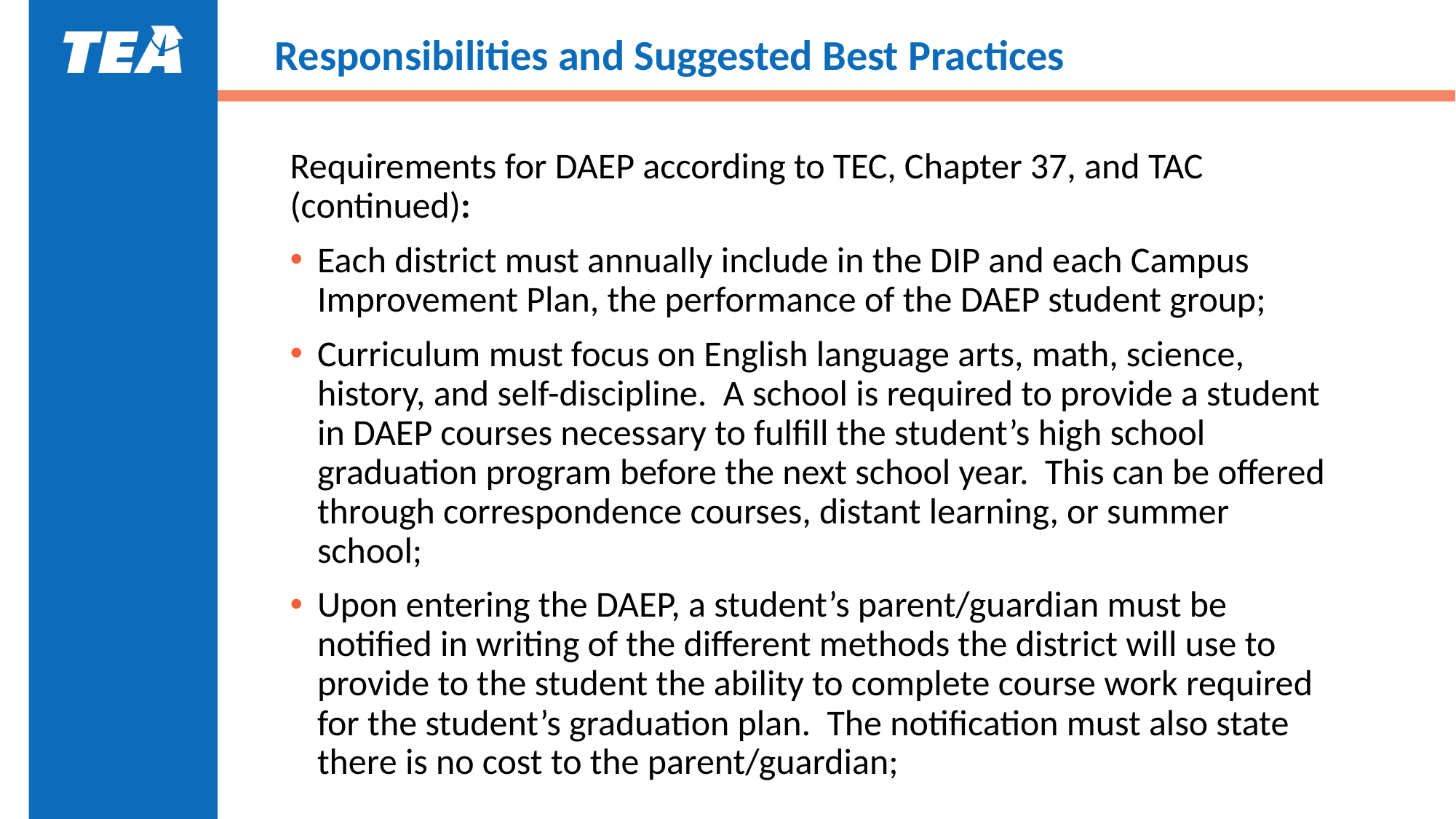

# Responsibilities and Suggested Best Practices
Requirements for DAEP according to TEC, Chapter 37, and TAC (continued):
Each district must annually include in the DIP and each Campus Improvement Plan, the performance of the DAEP student group;
Curriculum must focus on English language arts, math, science, history, and self-discipline.  A school is required to provide a student in DAEP courses necessary to fulfill the student’s high school graduation program before the next school year.  This can be offered through correspondence courses, distant learning, or summer school;
Upon entering the DAEP, a student’s parent/guardian must be notified in writing of the different methods the district will use to provide to the student the ability to complete course work required for the student’s graduation plan.  The notification must also state there is no cost to the parent/guardian;